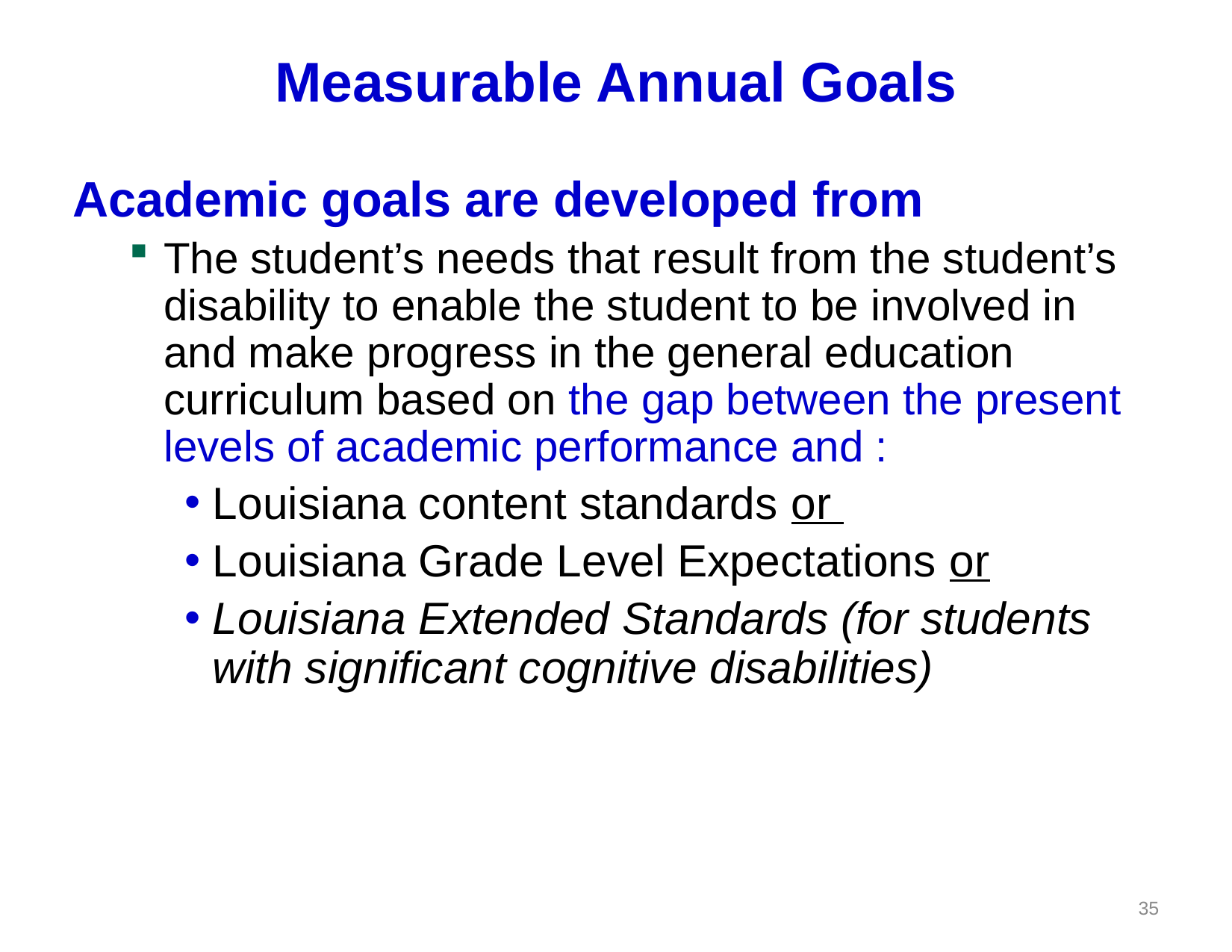

# Measurable Annual Goals
Academic goals are developed from
The student’s needs that result from the student’s disability to enable the student to be involved in and make progress in the general education curriculum based on the gap between the present levels of academic performance and :
Louisiana content standards or
Louisiana Grade Level Expectations or
Louisiana Extended Standards (for students with significant cognitive disabilities)

35